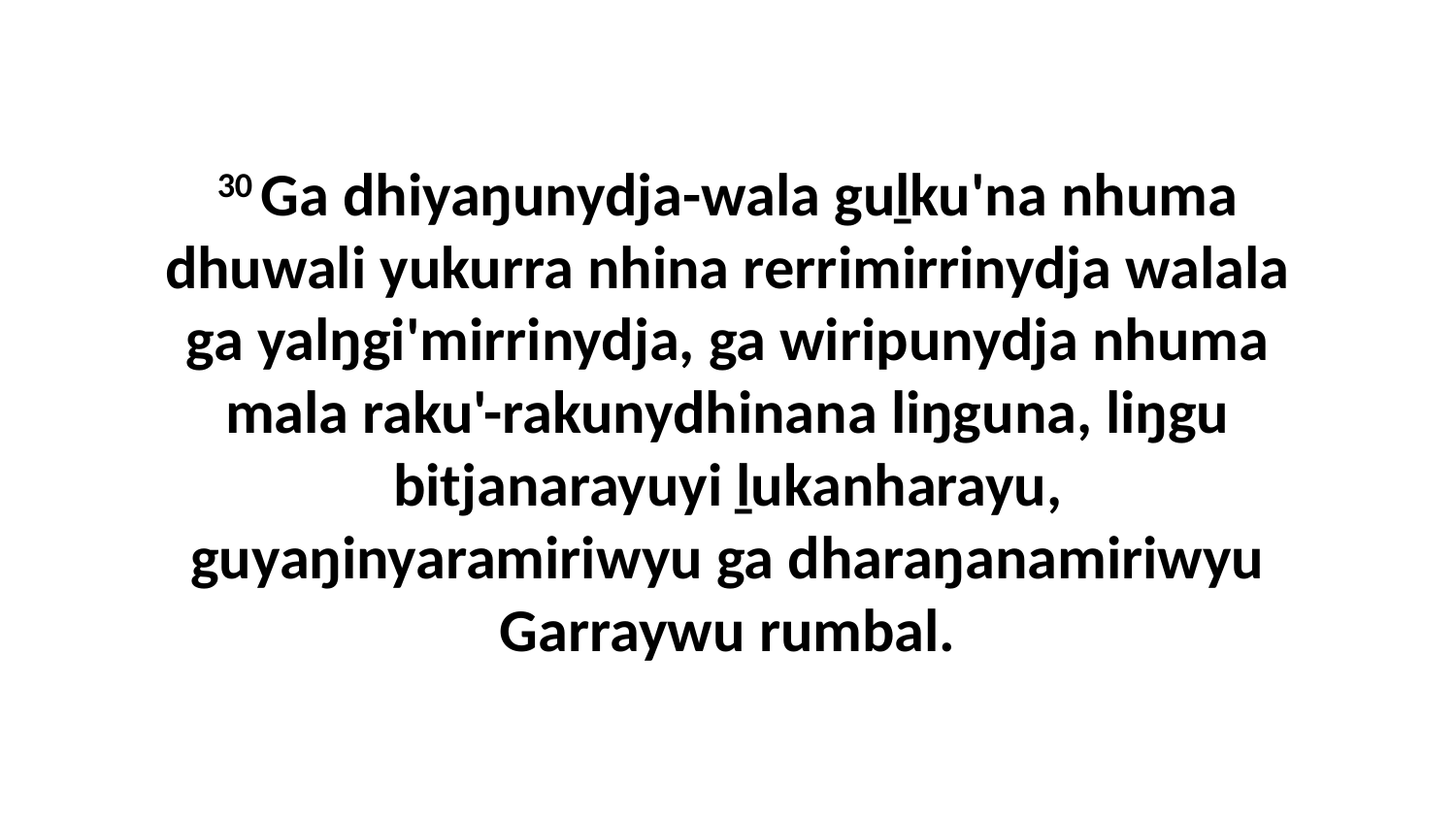

30 Ga dhiyaŋunydja-wala guḻku'na nhuma dhuwali yukurra nhina rerrimirrinydja walala ga yalŋgi'mirrinydja, ga wiripunydja nhuma mala raku'-rakunydhinana liŋguna, liŋgu bitjanarayuyi ḻukanharayu, guyaŋinyaramiriwyu ga dharaŋanamiriwyu Garraywu rumbal.